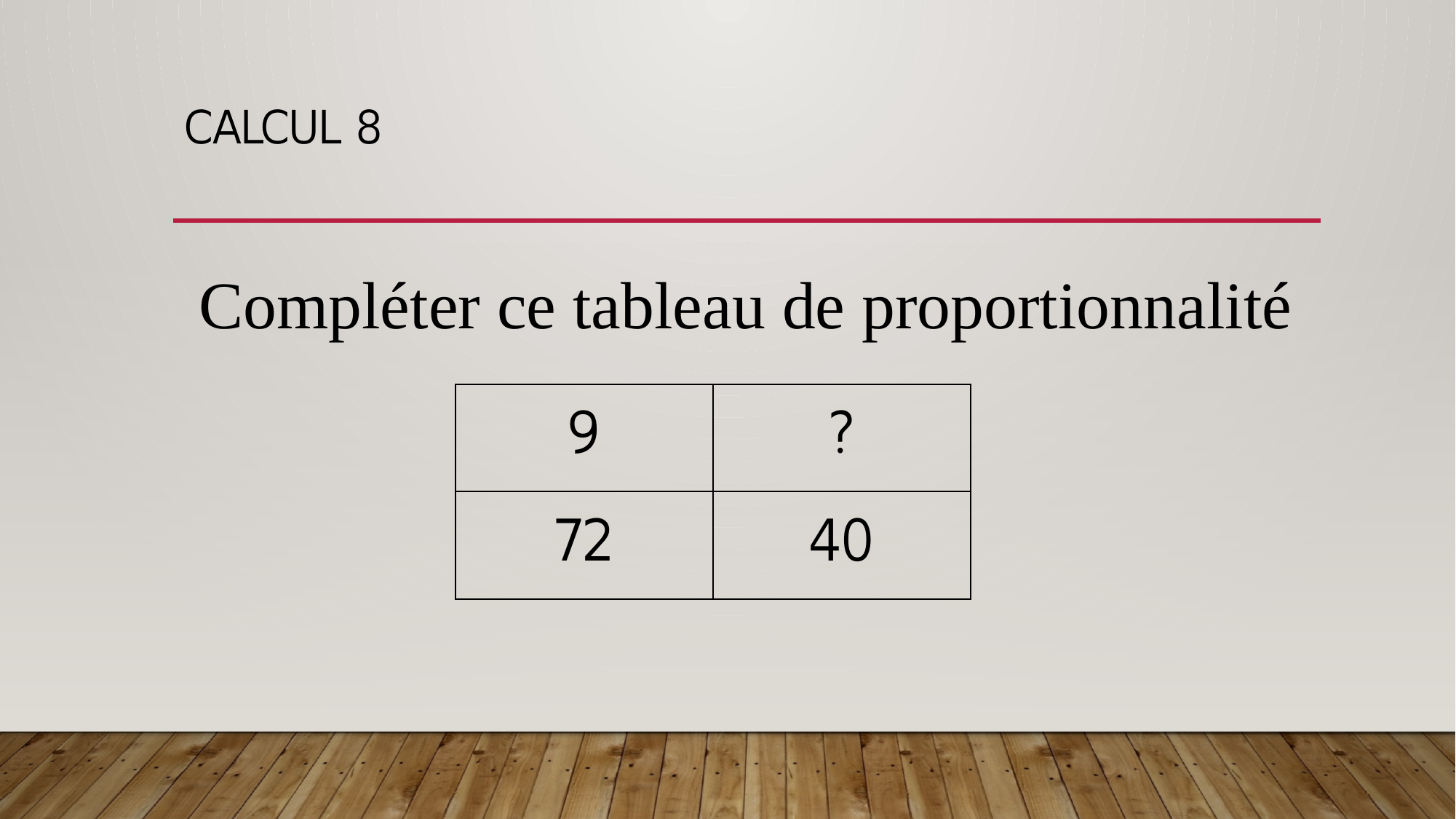

# CALCUL 8
Compléter ce tableau de proportionnalité

| 9 | ? |
| --- | --- |
| 72 | 40 |